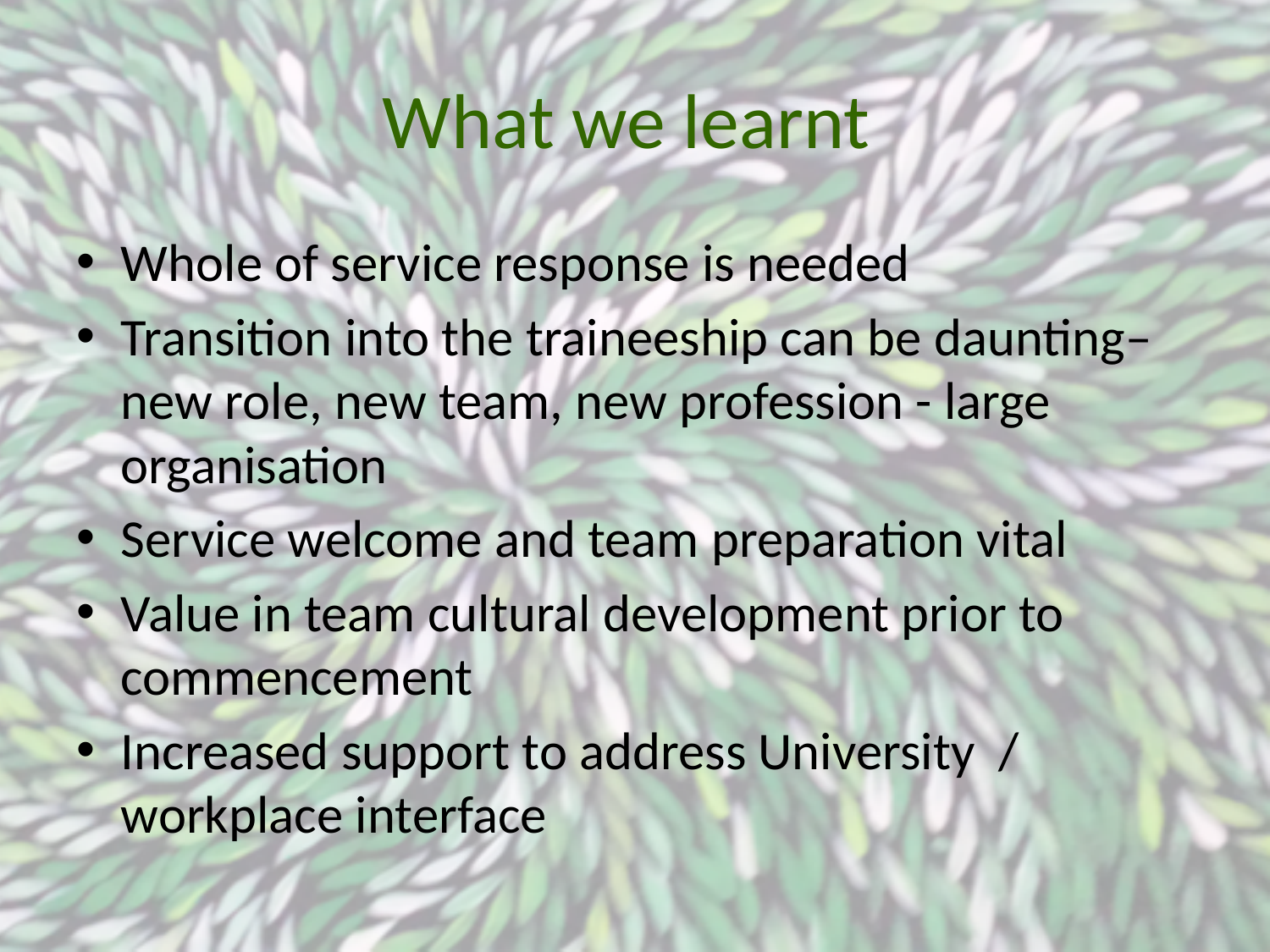

# What we learnt
Whole of service response is needed
Transition into the traineeship can be daunting– new role, new team, new profession - large organisation
Service welcome and team preparation vital
Value in team cultural development prior to commencement
Increased support to address University  / workplace interface